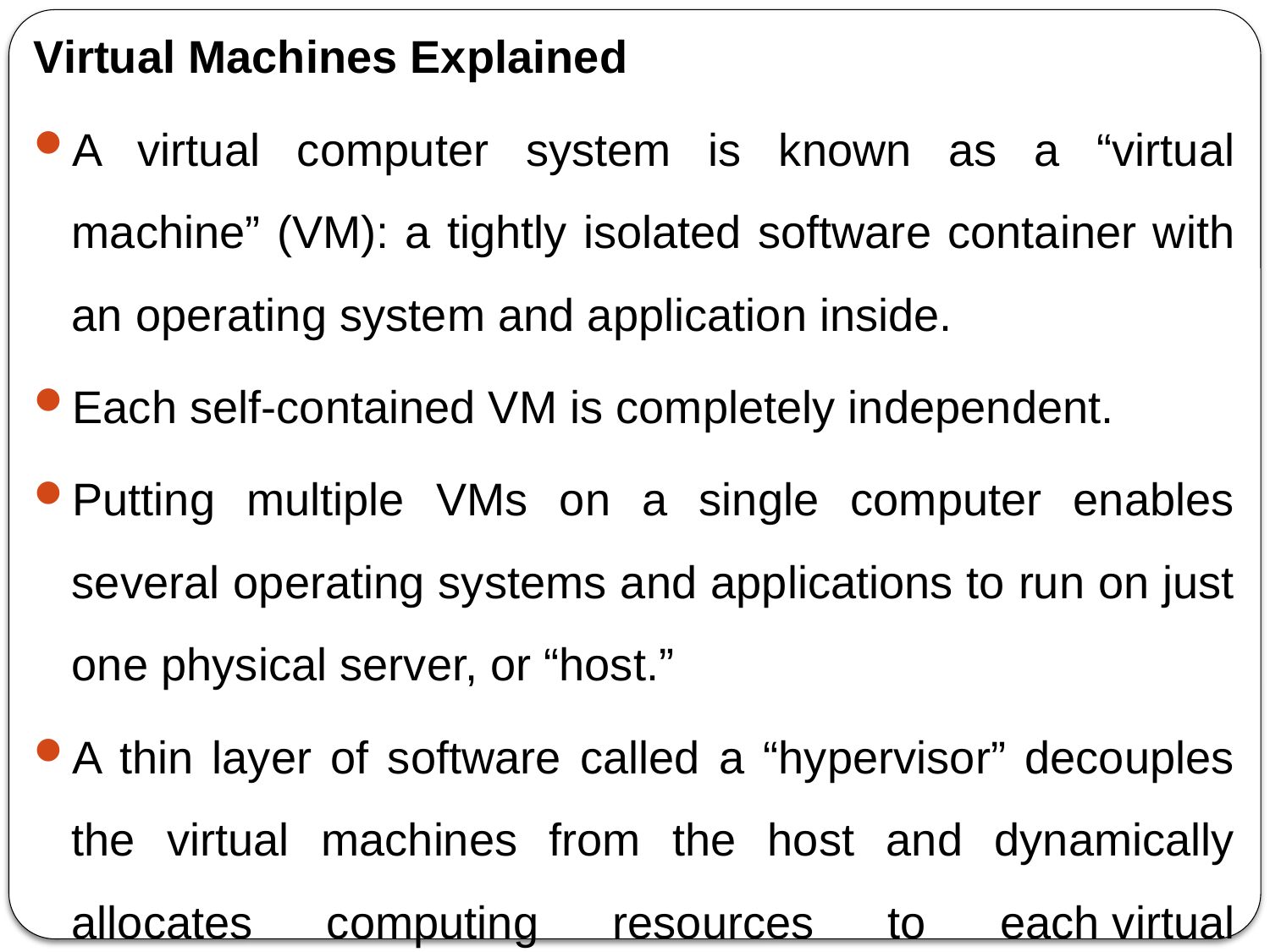

Virtual Machines Explained
A virtual computer system is known as a “virtual machine” (VM): a tightly isolated software container with an operating system and application inside.
Each self-contained VM is completely independent.
Putting multiple VMs on a single computer enables several operating systems and applications to run on just one physical server, or “host.”
A thin layer of software called a “hypervisor” decouples the virtual machines from the host and dynamically allocates computing resources to each virtual machine as needed.